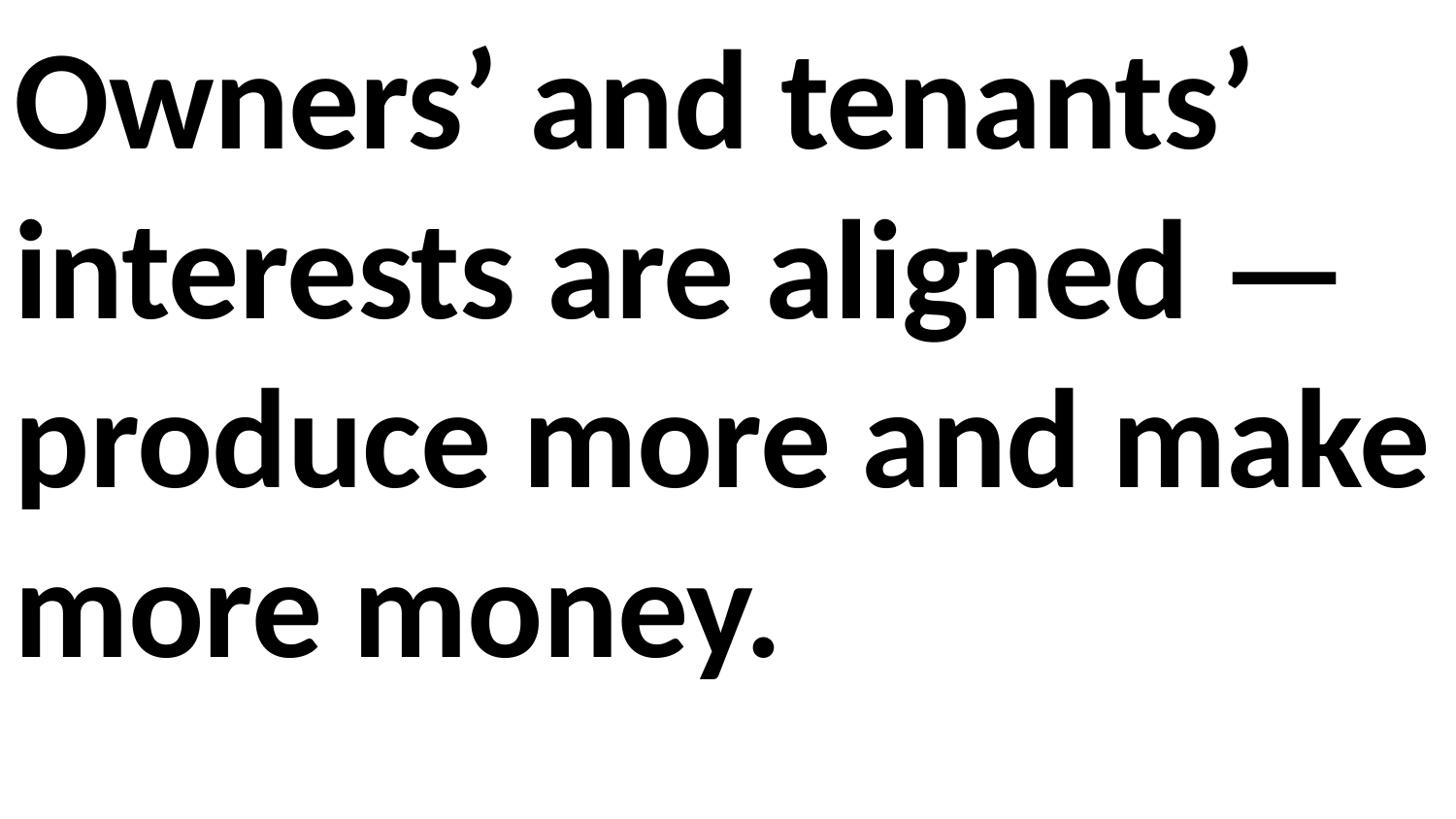

Owners’ and tenants’ interests are aligned —produce more and make more money.